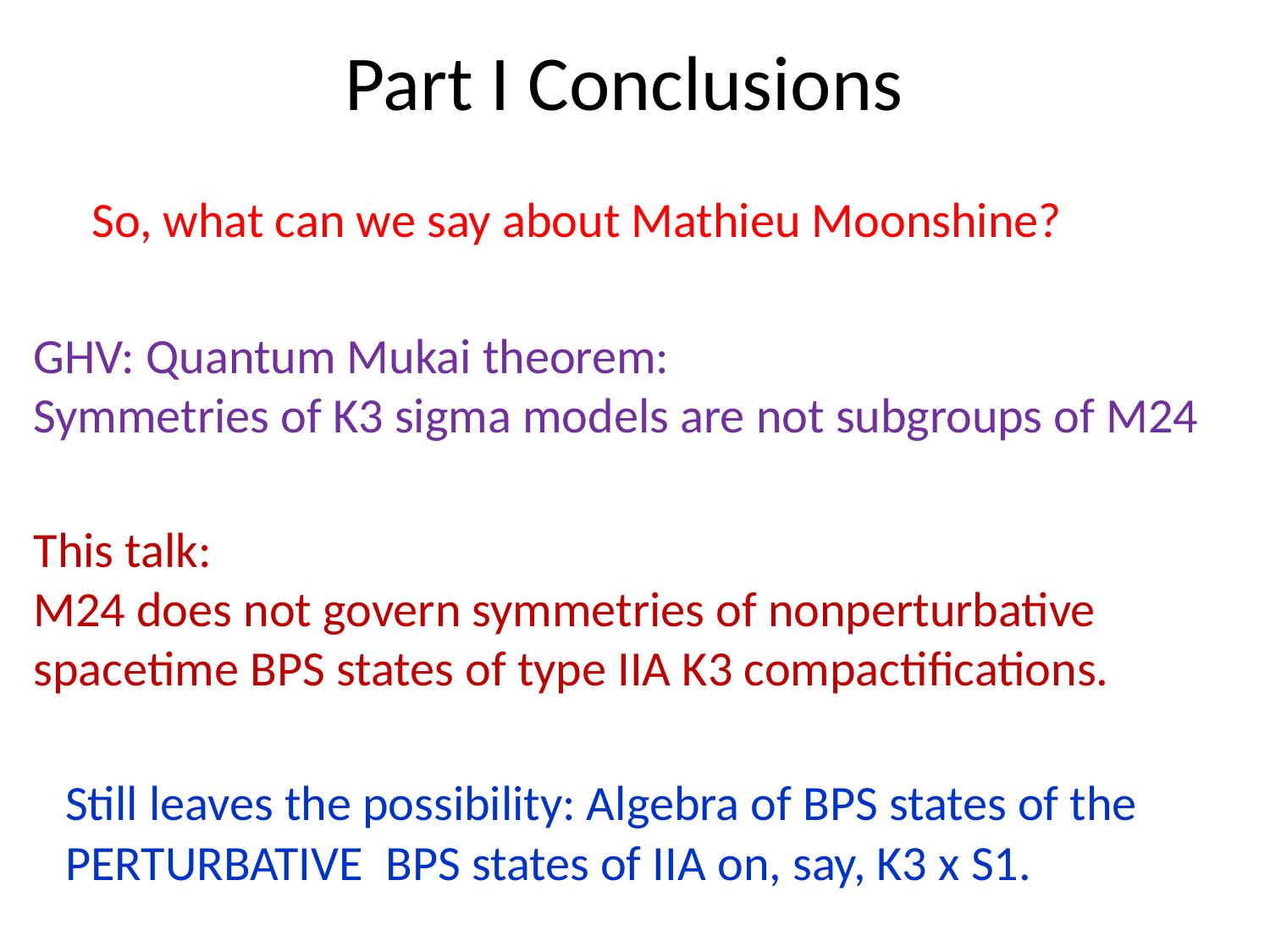

# Part I Conclusions
So, what can we say about Mathieu Moonshine?
GHV: Quantum Mukai theorem:
Symmetries of K3 sigma models are not subgroups of M24
This talk:
M24 does not govern symmetries of nonperturbative spacetime BPS states of type IIA K3 compactifications.
Still leaves the possibility: Algebra of BPS states of the PERTURBATIVE  BPS states of IIA on, say, K3 x S1.